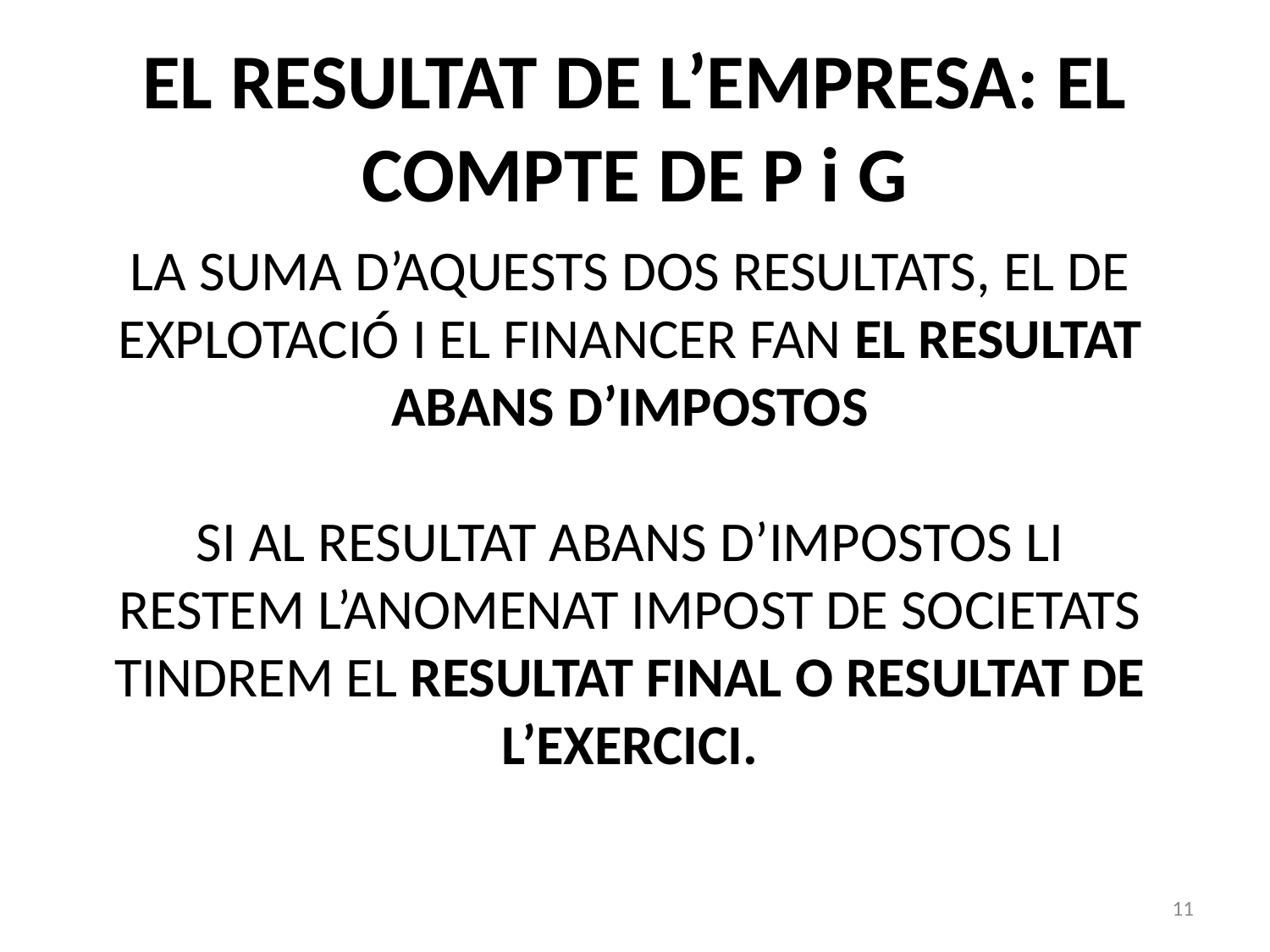

# EL RESULTAT DE L’EMPRESA: EL COMPTE DE P i G
LA SUMA D’AQUESTS DOS RESULTATS, EL DE EXPLOTACIÓ I EL FINANCER FAN EL RESULTAT ABANS D’IMPOSTOS

SI AL RESULTAT ABANS D’IMPOSTOS LI RESTEM L’ANOMENAT IMPOST DE SOCIETATS TINDREM EL RESULTAT FINAL O RESULTAT DE L’EXERCICI.
11